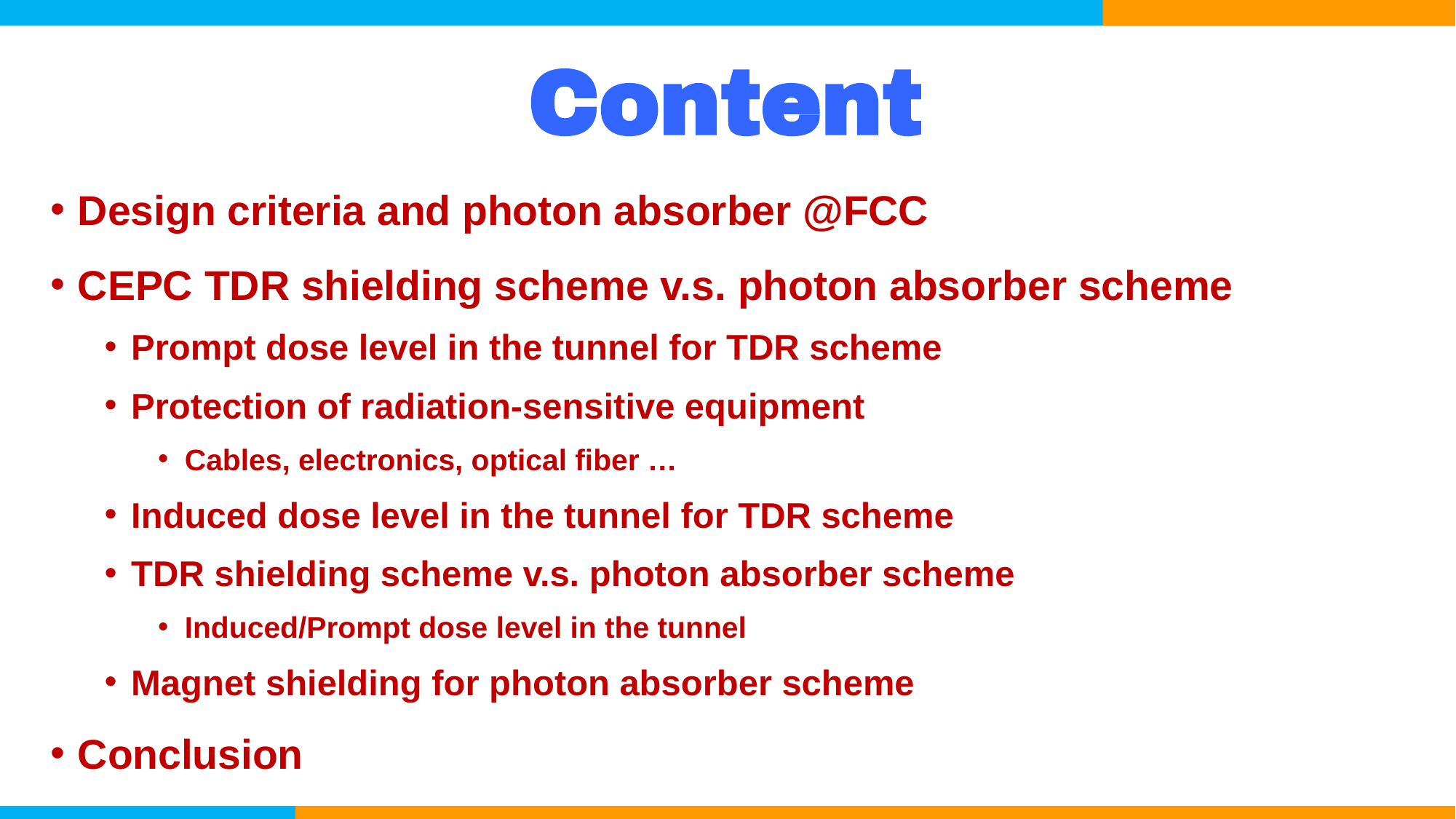

# Content
Design criteria and photon absorber @FCC
CEPC TDR shielding scheme v.s. photon absorber scheme
Prompt dose level in the tunnel for TDR scheme
Protection of radiation-sensitive equipment
Cables, electronics, optical fiber …
Induced dose level in the tunnel for TDR scheme
TDR shielding scheme v.s. photon absorber scheme
Induced/Prompt dose level in the tunnel
Magnet shielding for photon absorber scheme
Conclusion